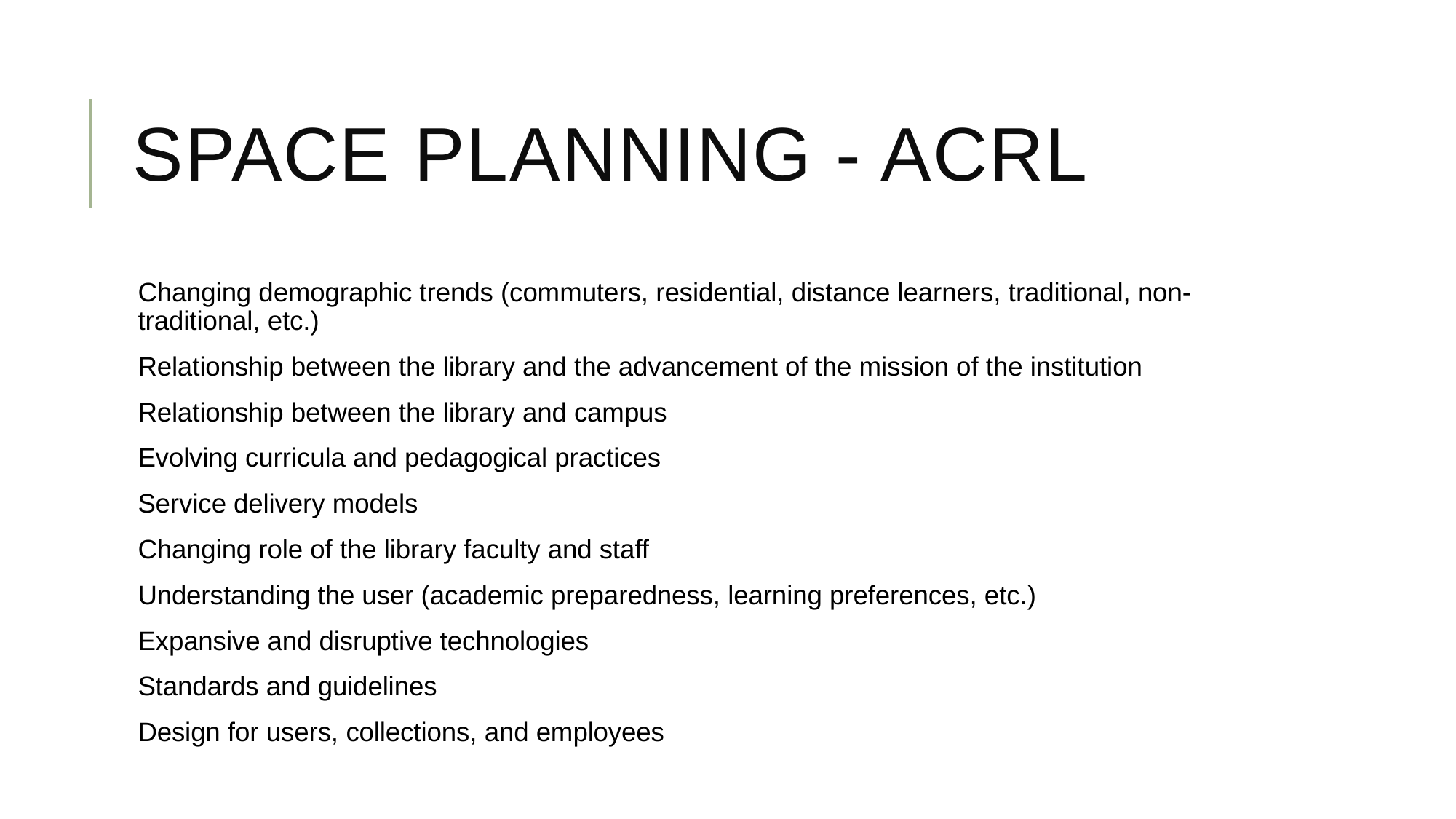

# Space Planning - ACRL
Changing demographic trends (commuters, residential, distance learners, traditional, non-traditional, etc.)
Relationship between the library and the advancement of the mission of the institution
Relationship between the library and campus
Evolving curricula and pedagogical practices
Service delivery models
Changing role of the library faculty and staff
Understanding the user (academic preparedness, learning preferences, etc.)
Expansive and disruptive technologies
Standards and guidelines
Design for users, collections, and employees